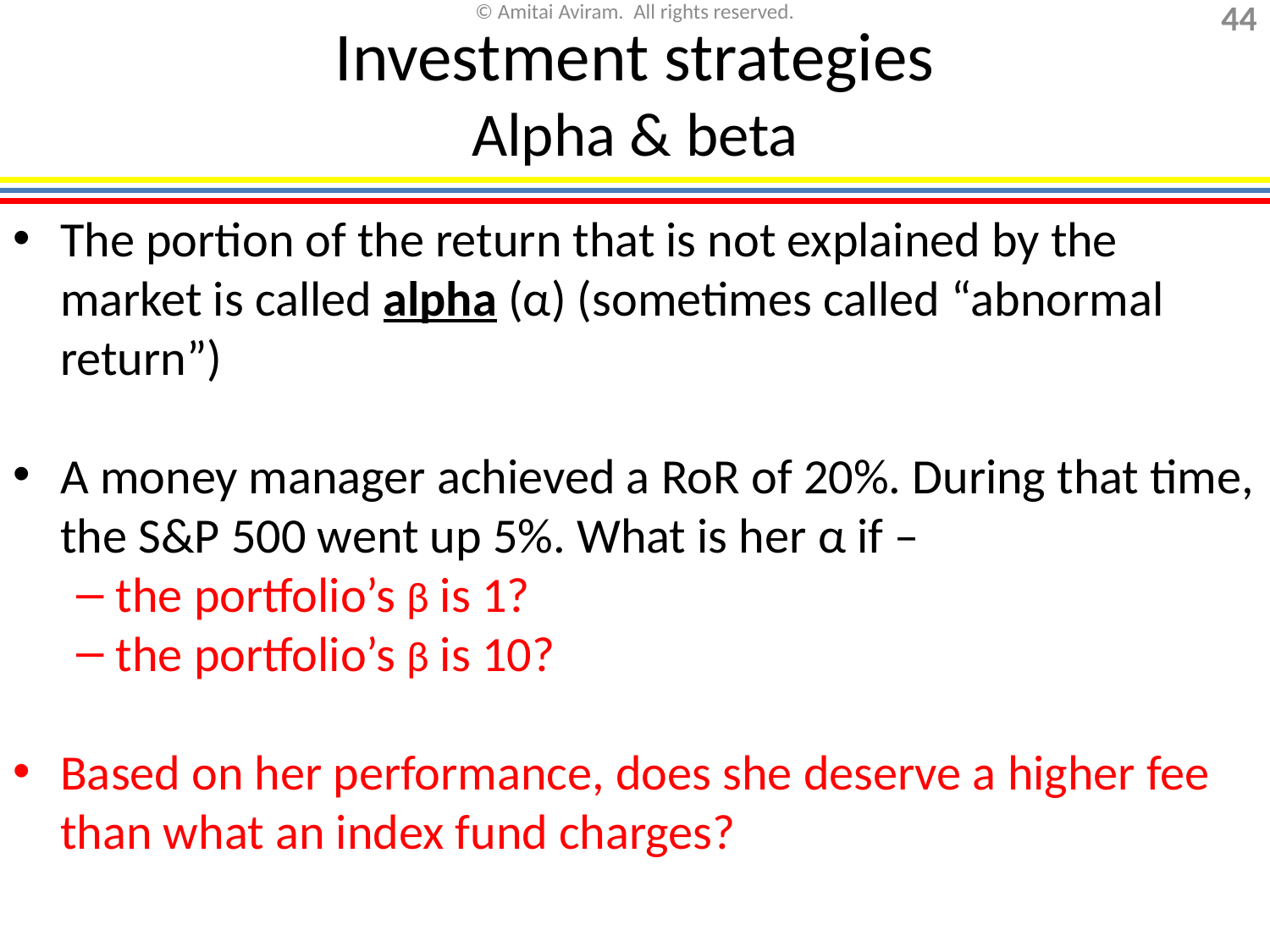

Investment strategies
Alpha & beta
The portion of the return that is not explained by the market is called alpha (α) (sometimes called “abnormal return”)

A money manager achieved a RoR of 20%. During that time, the S&P 500 went up 5%. What is her α if –
the portfolio’s β is 1?
the portfolio’s β is 10?

Based on her performance, does she deserve a higher fee than what an index fund charges?